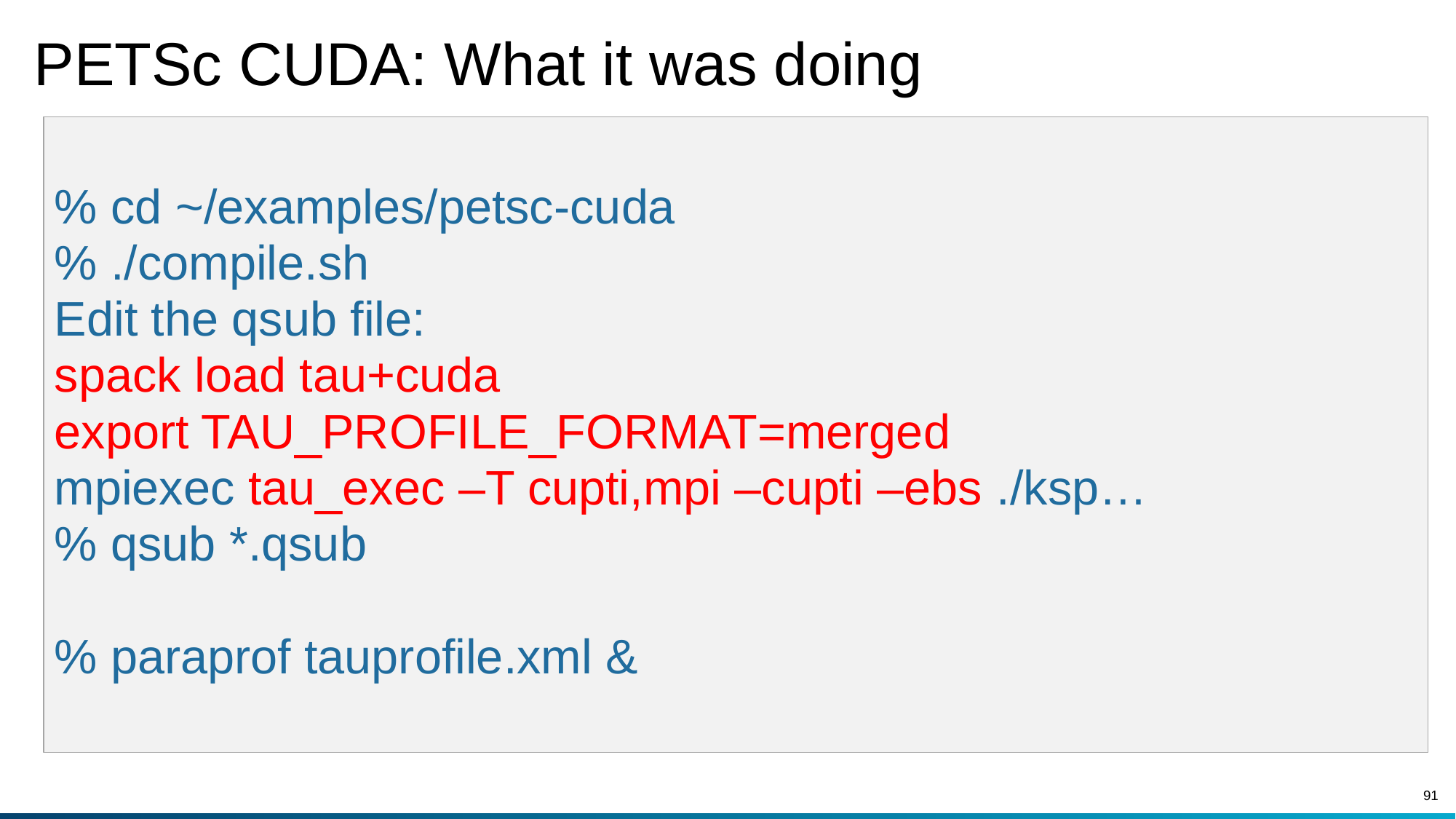

# PETSc CUDA: What it was doing
% cd ~/examples/petsc-cuda
% ./compile.sh
Edit the qsub file:
spack load tau+cuda
export TAU_PROFILE_FORMAT=merged
mpiexec tau_exec –T cupti,mpi –cupti –ebs ./ksp…
% qsub *.qsub

% paraprof tauprofile.xml &